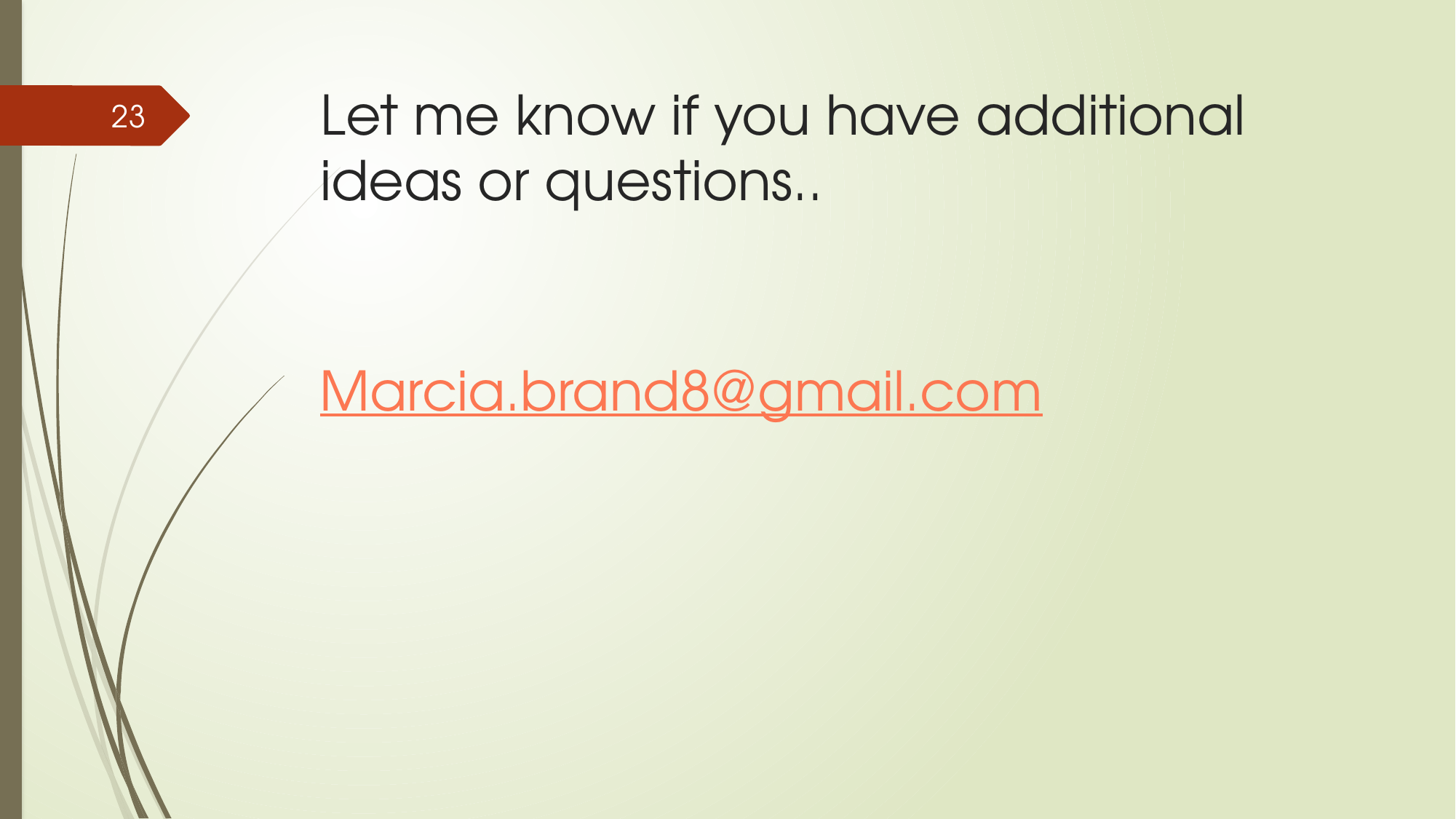

# Let me know if you have additional ideas or questions..
23

Marcia.brand8@gmail.com